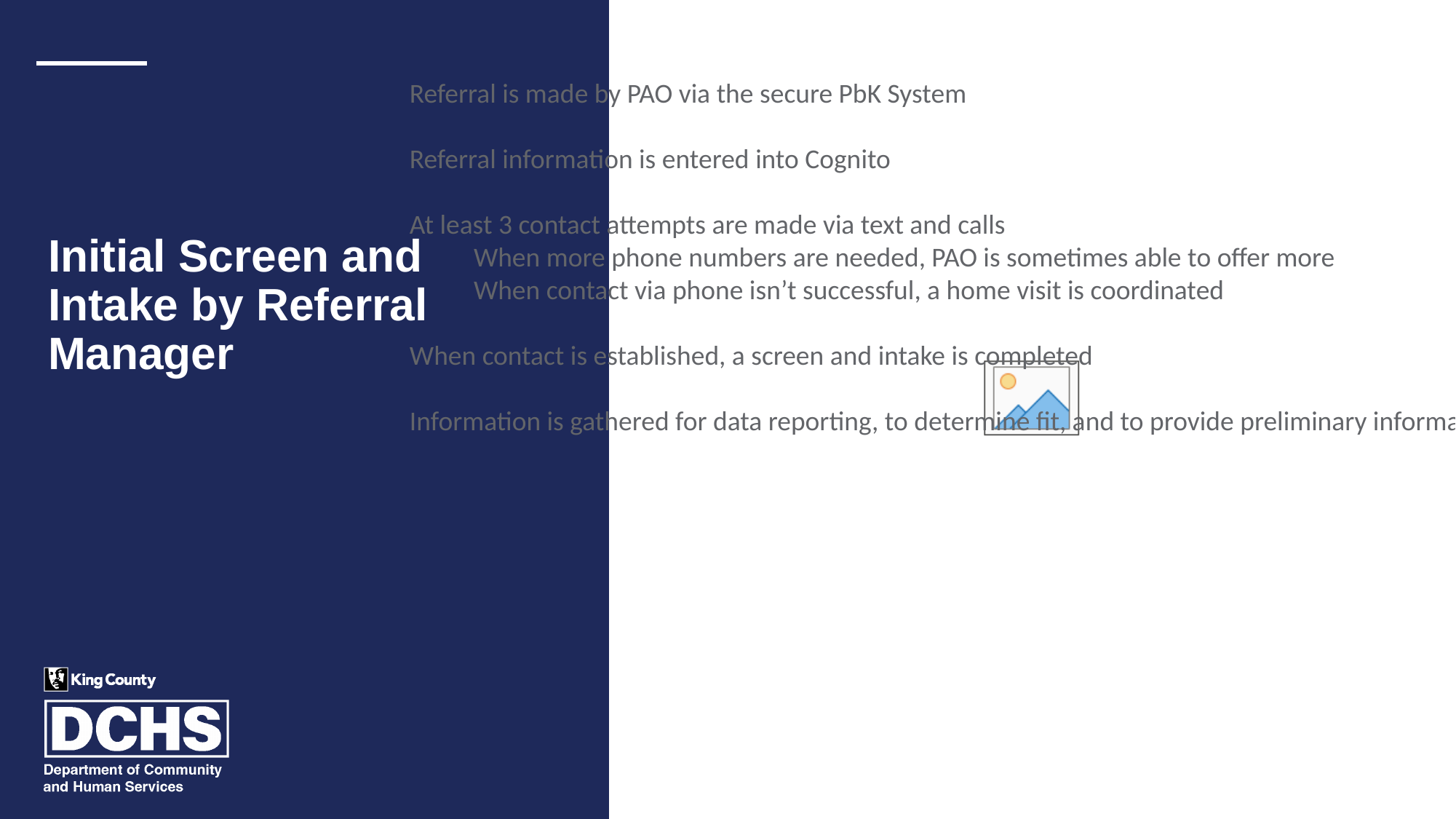

Referral is made by PAO via the secure PbK System
Referral information is entered into Cognito
At least 3 contact attempts are made via text and calls
When more phone numbers are needed, PAO is sometimes able to offer more
When contact via phone isn’t successful, a home visit is coordinated
When contact is established, a screen and intake is completed

Information is gathered for data reporting, to determine fit, and to provide preliminary information to navigators
# Initial Screen and Intake by Referral Manager